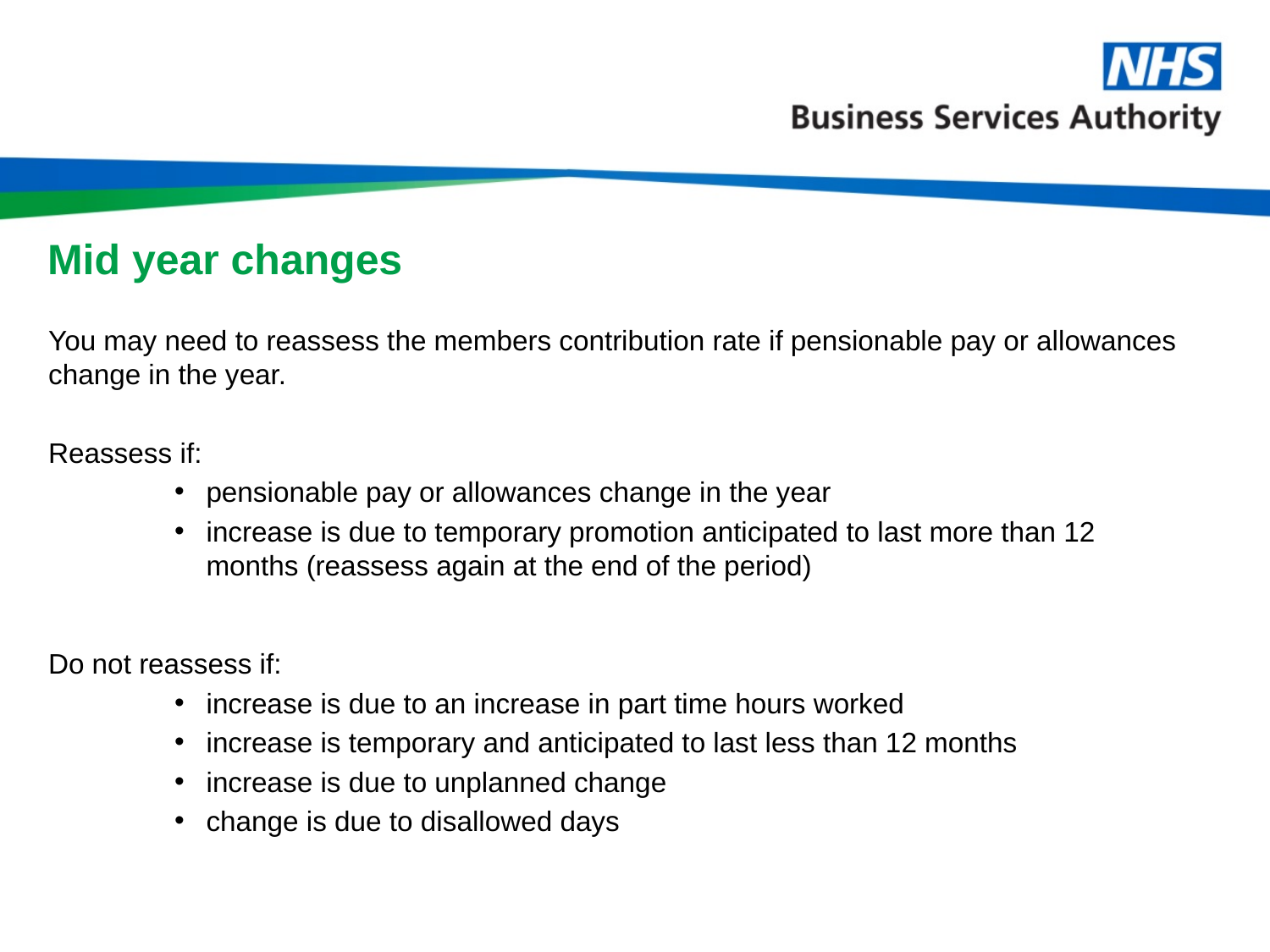

# Mid year changes
You may need to reassess the members contribution rate if pensionable pay or allowances change in the year.

Reassess if:
pensionable pay or allowances change in the year
increase is due to temporary promotion anticipated to last more than 12 months (reassess again at the end of the period)

Do not reassess if:
increase is due to an increase in part time hours worked
increase is temporary and anticipated to last less than 12 months
increase is due to unplanned change
change is due to disallowed days